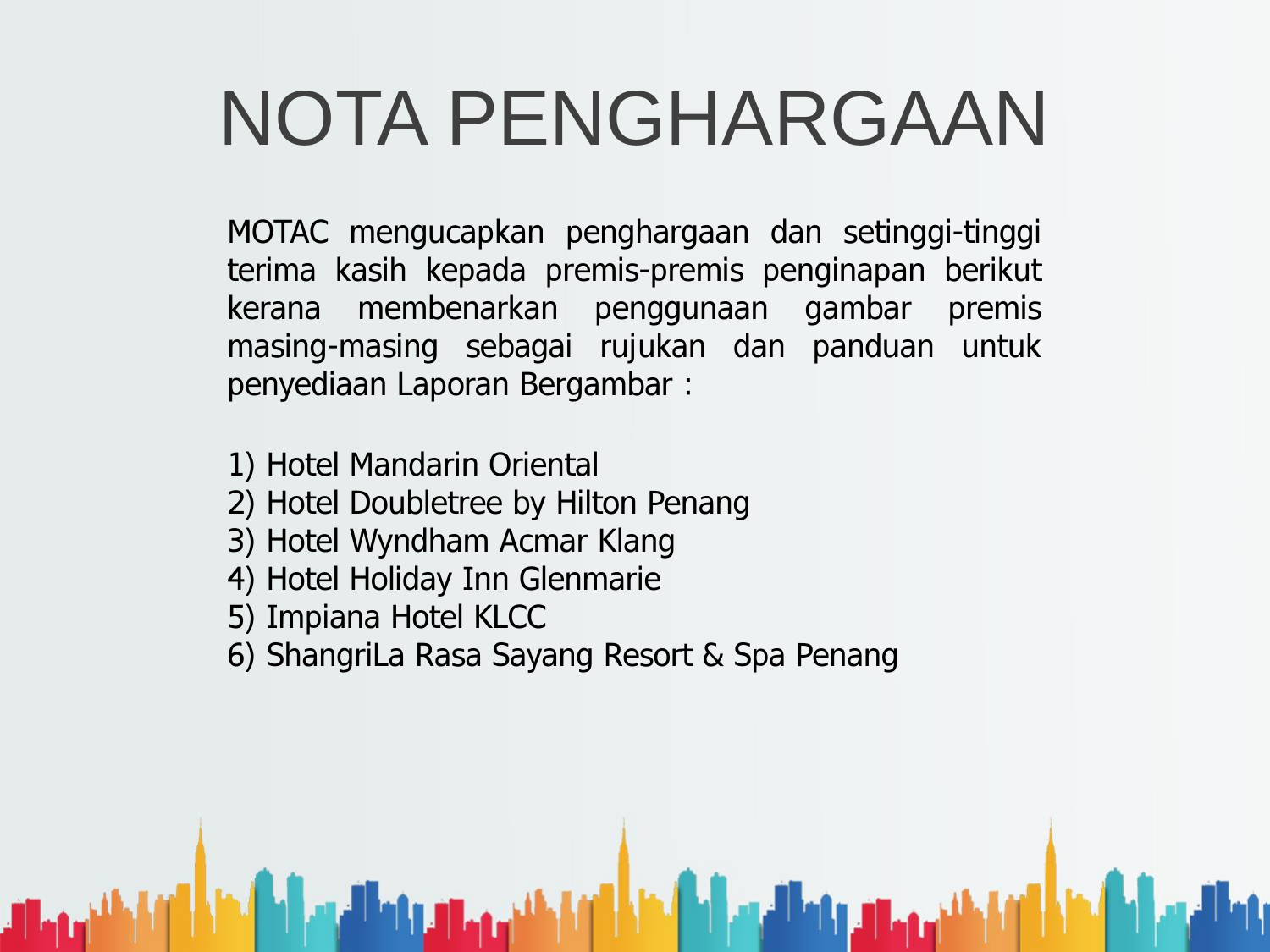

# NOTA PENGHARGAAN

MOTAC mengucapkan penghargaan dan setinggi-tinggi terima kasih kepada premis-premis penginapan berikut kerana membenarkan penggunaan gambar premis masing-masing sebagai rujukan dan panduan untuk penyediaan Laporan Bergambar :

1) Hotel Mandarin Oriental
2) Hotel Doubletree by Hilton Penang
3) Hotel Wyndham Acmar Klang
4) Hotel Holiday Inn Glenmarie
5) Impiana Hotel KLCC
6) ShangriLa Rasa Sayang Resort & Spa Penang